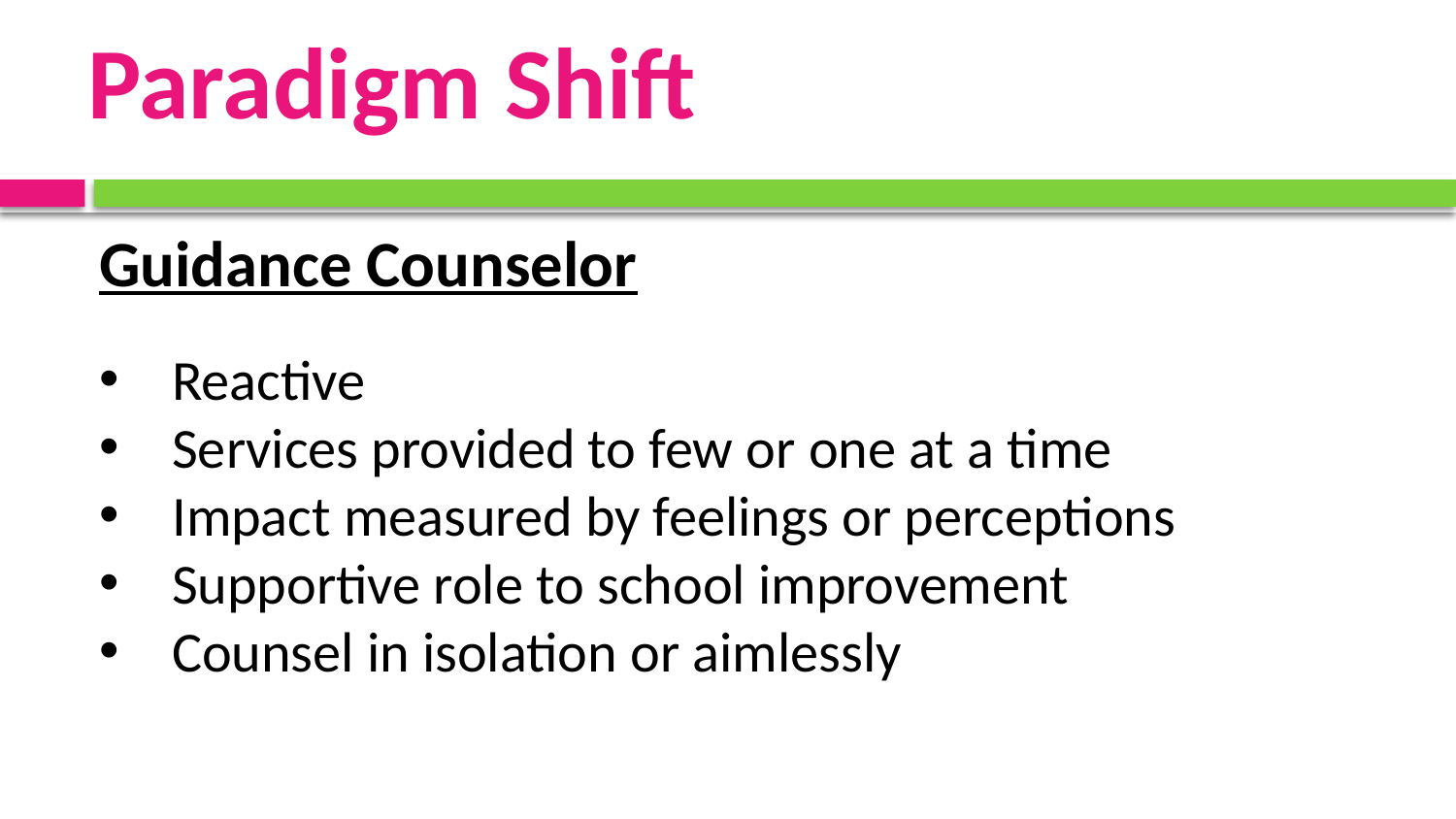

# Paradigm Shift
Guidance Counselor

Reactive
Services provided to few or one at a time
Impact measured by feelings or perceptions
Supportive role to school improvement
Counsel in isolation or aimlessly